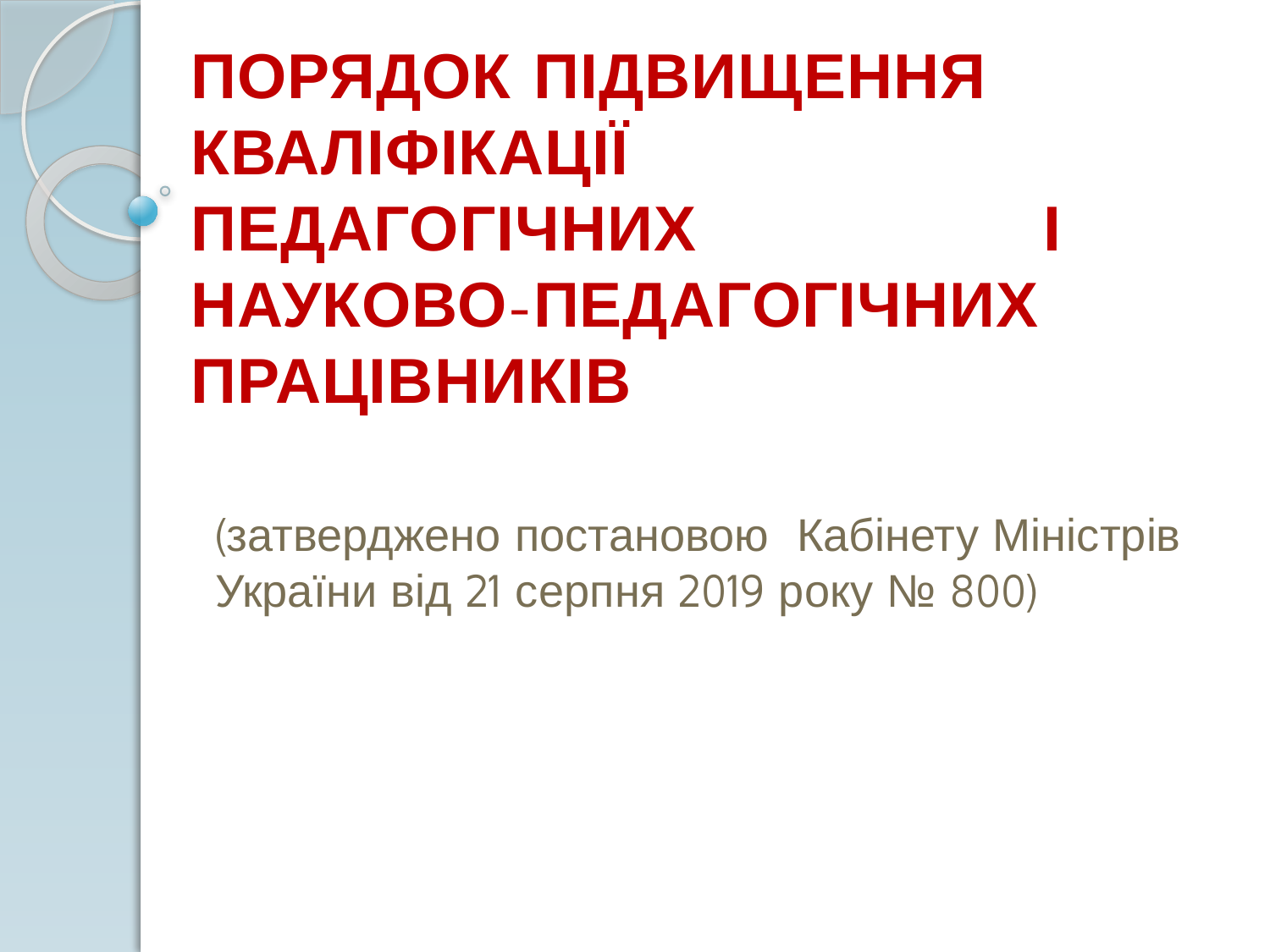

# ПОРЯДОК ПІДВИЩЕННЯ КВАЛІФІКАЦІЇ ПЕДАГОГІЧНИХ                І НАУКОВО-ПЕДАГОГІЧНИХ ПРАЦІВНИКІВ
(затверджено постановою  Кабінету Міністрів України від 21 серпня 2019 року № 800)